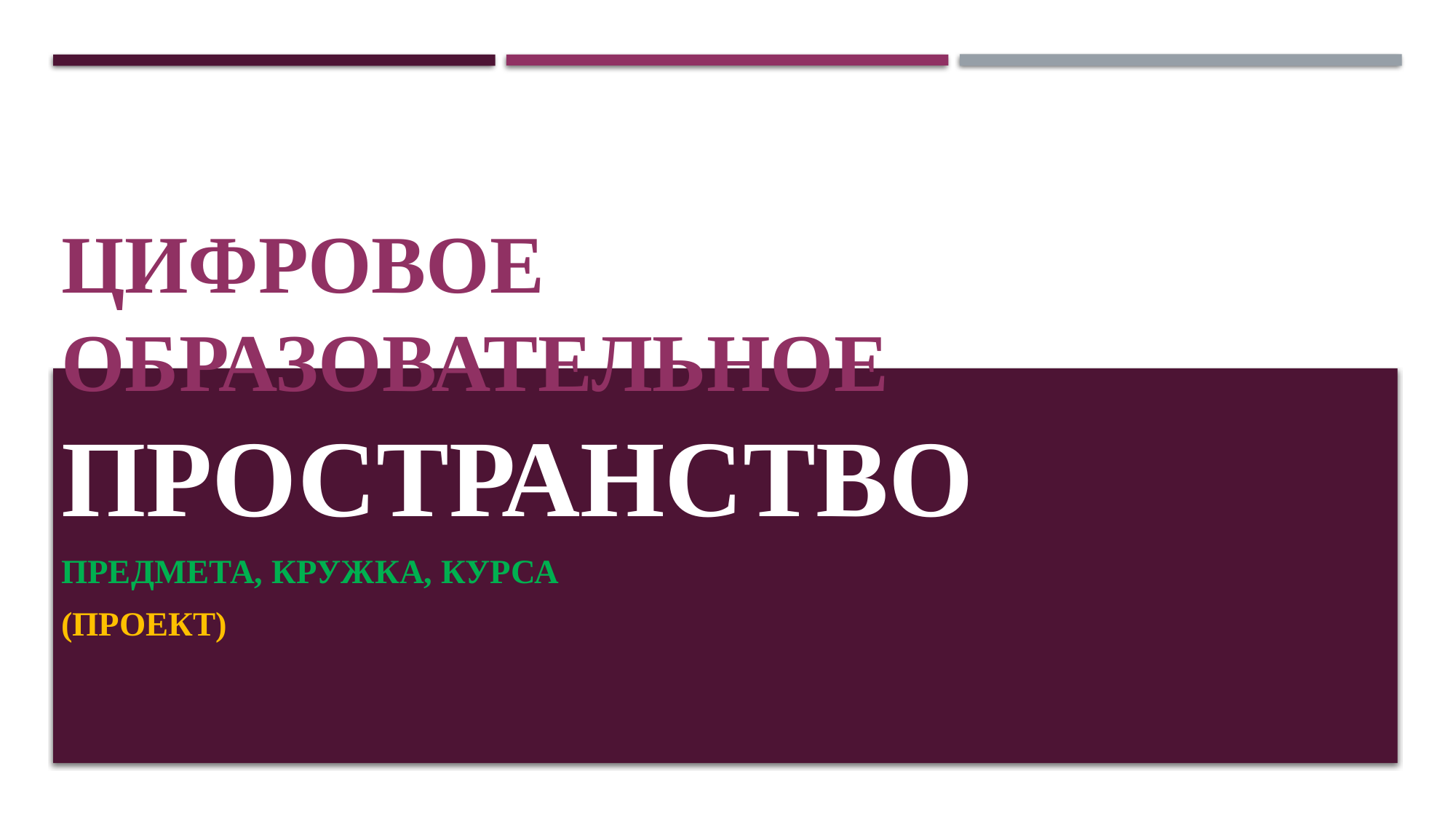

Цифровое образовательное пространство
Предмета, кружка, курса
(проект)